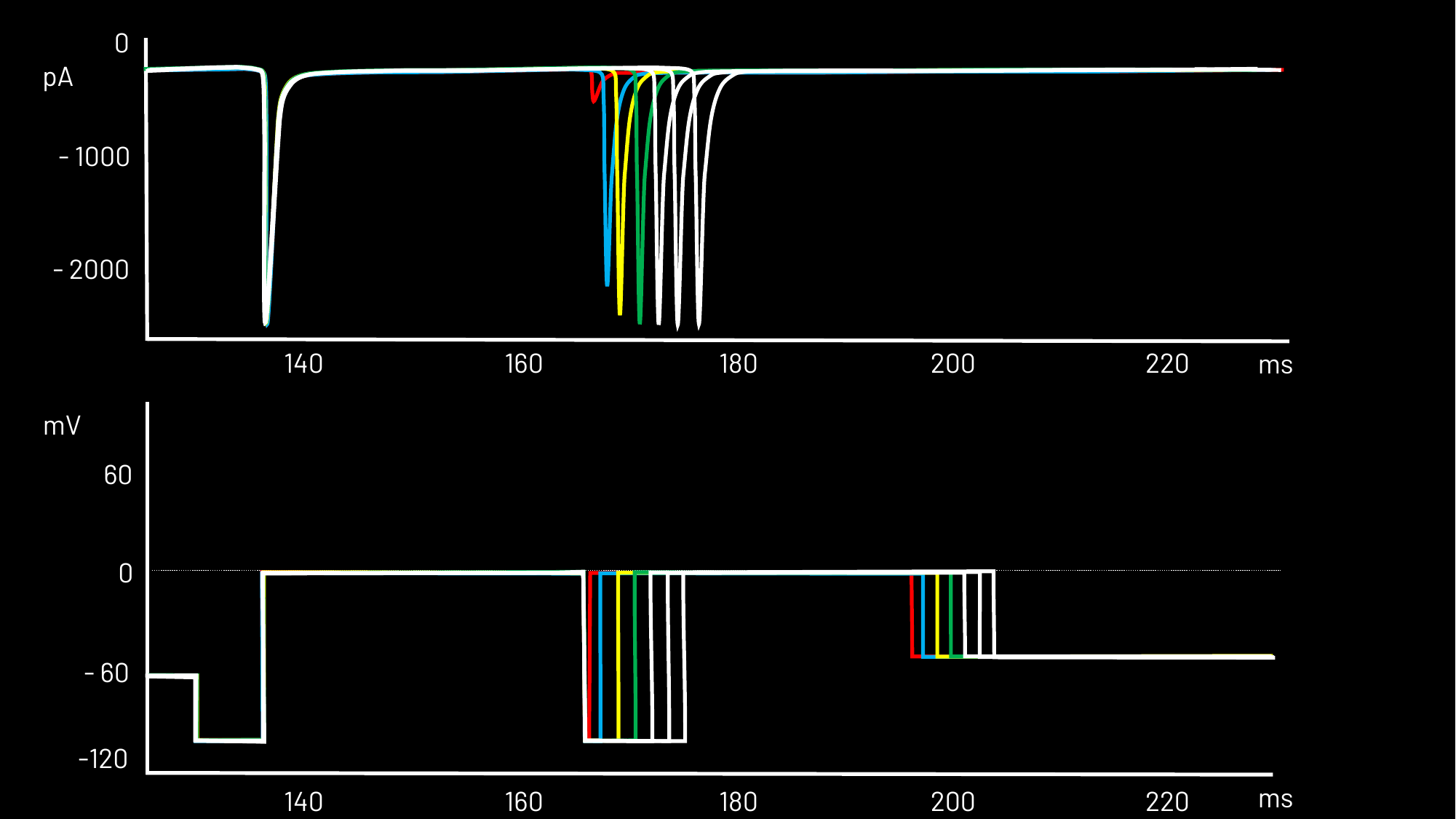

0
pA

- 1000
- 2000
140
160
180
200
220
ms
mV
60
0
- 60
-120
ms
140
160
180
200
220